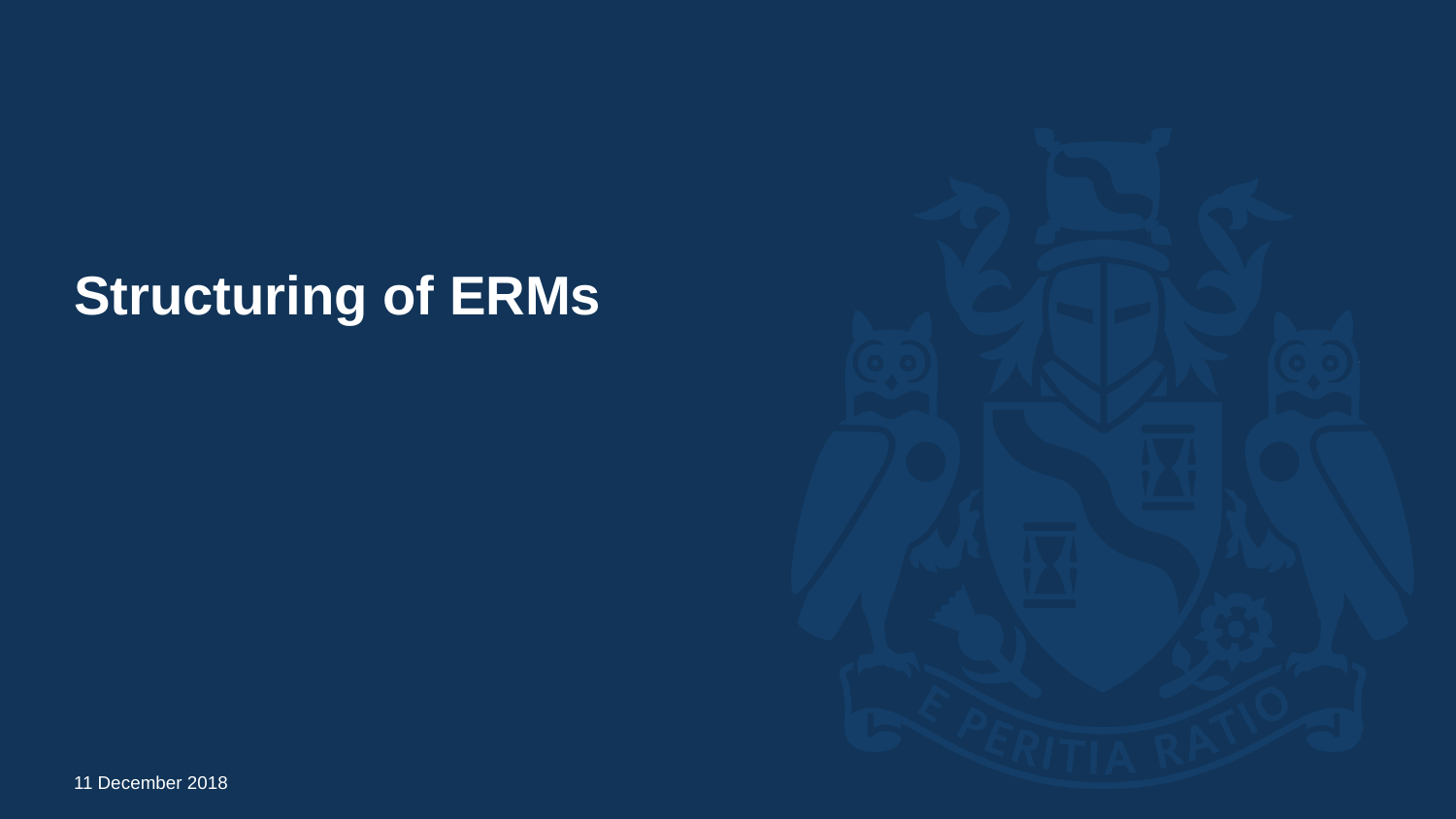

# Structuring of ERMs
11 December 2018